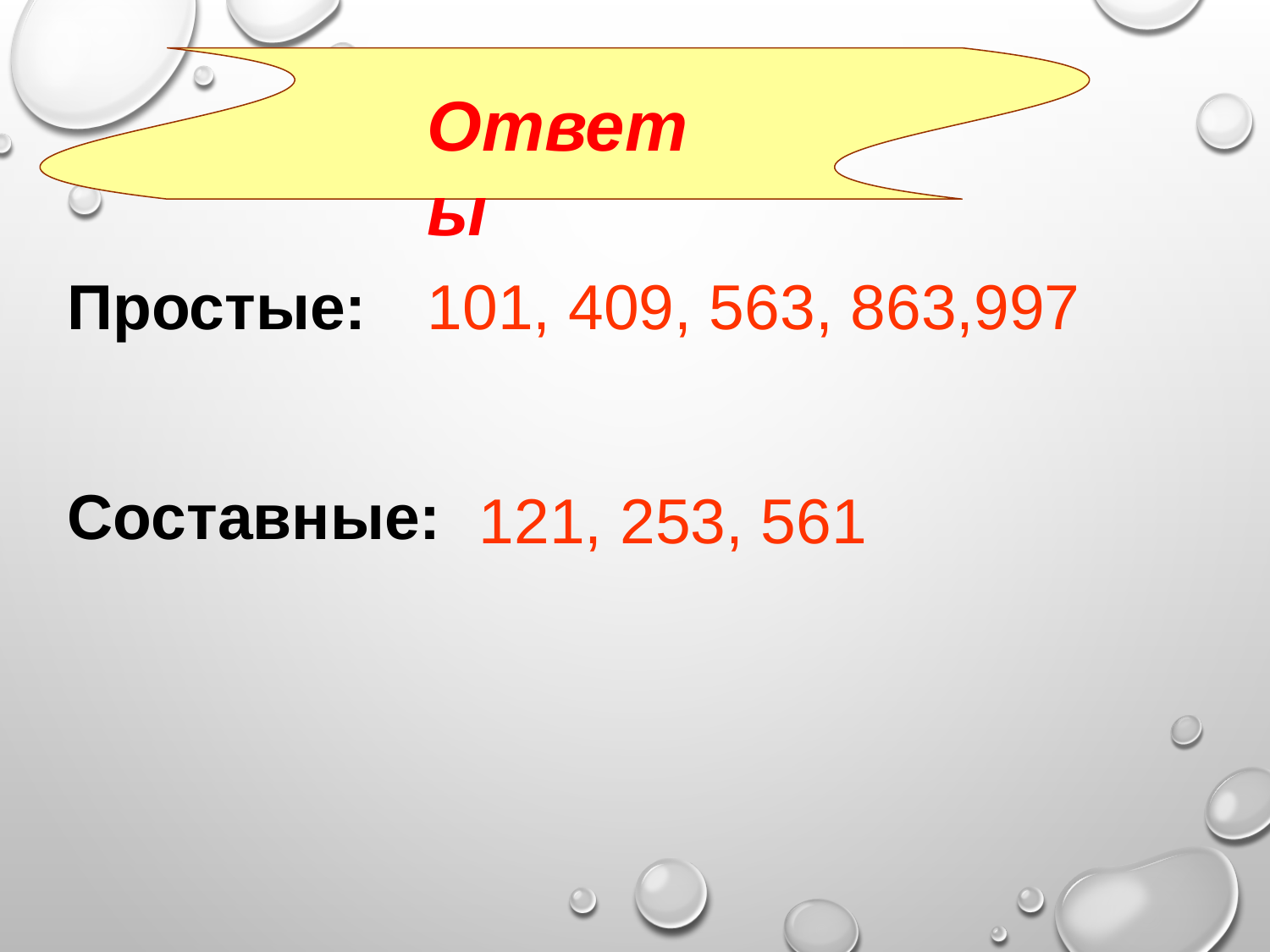

Ответы
Простые:
101, 409, 563, 863,997
Составные:
121, 253, 561